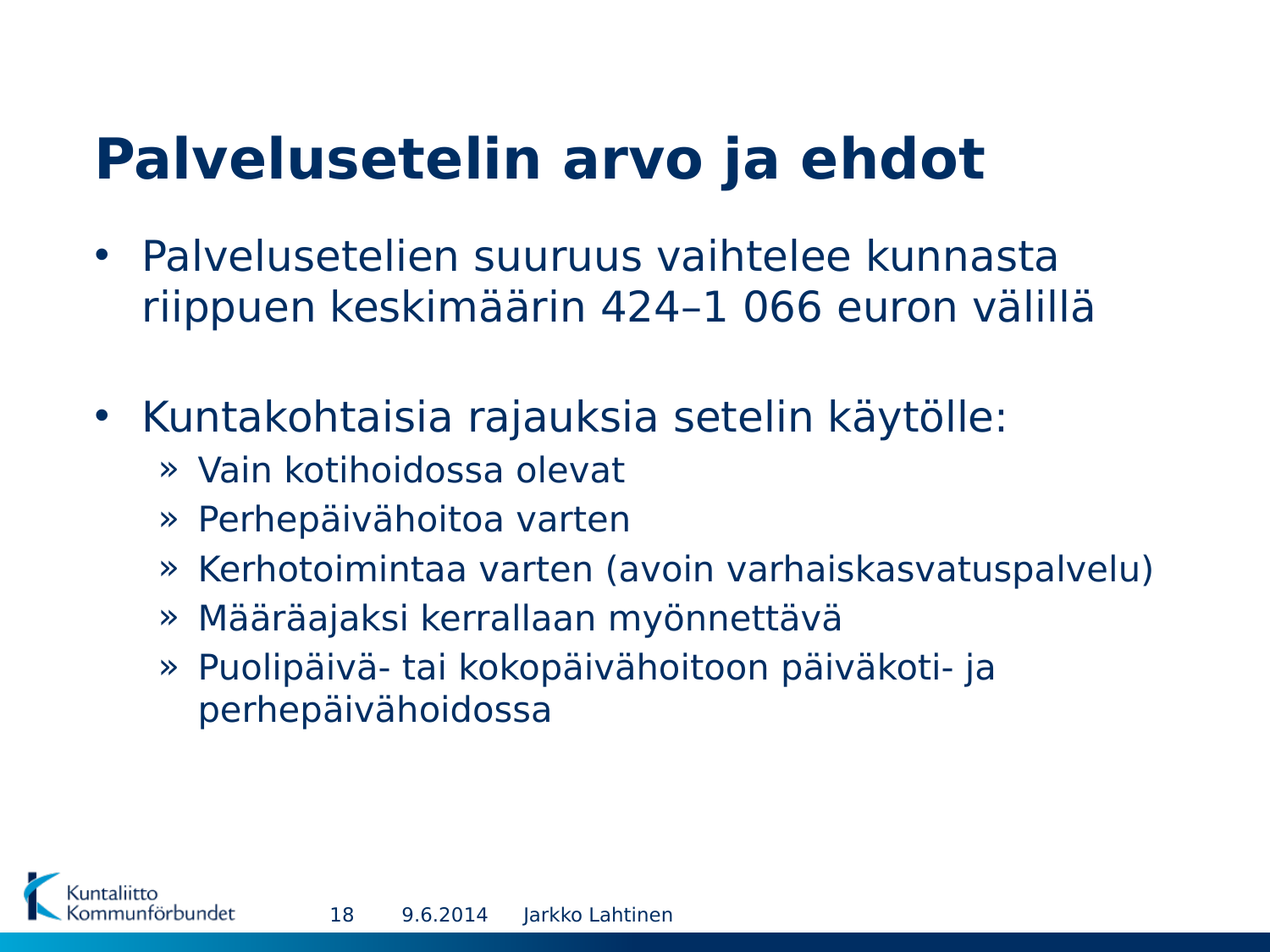

# Palvelusetelin arvo ja ehdot
Palvelusetelien suuruus vaihtelee kunnasta riippuen keskimäärin 424–1 066 euron välillä
Kuntakohtaisia rajauksia setelin käytölle:
Vain kotihoidossa olevat
Perhepäivähoitoa varten
Kerhotoimintaa varten (avoin varhaiskasvatuspalvelu)
Määräajaksi kerrallaan myönnettävä
Puolipäivä- tai kokopäivähoitoon päiväkoti- ja perhepäivähoidossa
18
9.6.2014
Jarkko Lahtinen